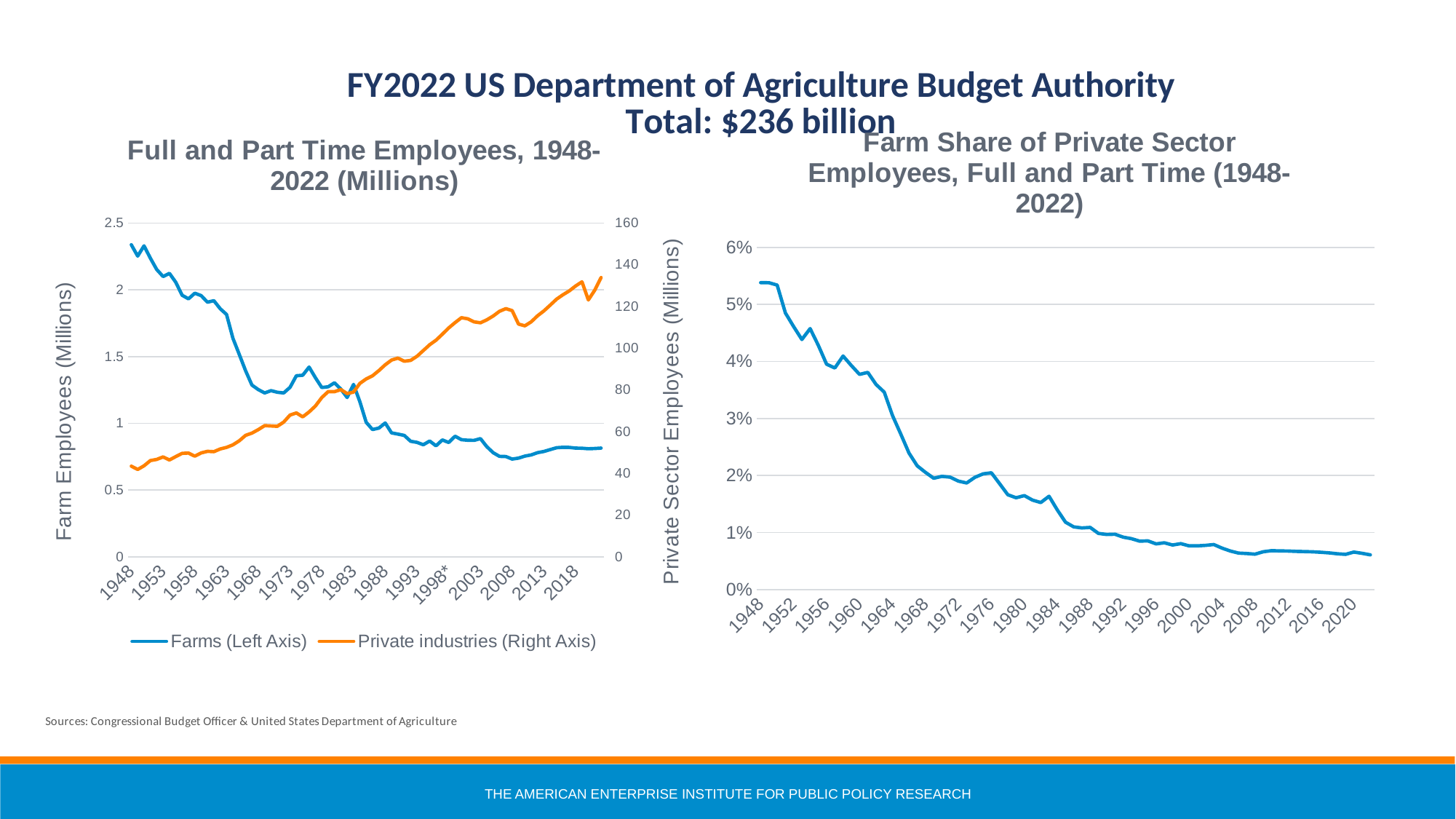

### Chart: FY2022 US Department of Agriculture Budget Authority
Total: $236 billion

| Category |
|---|

### Chart: Farm Share of Private Sector Employees, Full and Part Time (1948-2022)

| Category | Farm Share of Private Sector Employees |
|---|---|
| 1948 | 0.05380949091662638 |
| 1949 | 0.053802231406933125 |
| 1950 | 0.05338559574565627 |
| 1951 | 0.04849063150589868 |
| 1952 | 0.04611296820090855 |
| 1953 | 0.04384517368871807 |
| 1954 | 0.04575431034482759 |
| 1955 | 0.042801232409026564 |
| 1956 | 0.039517479272991346 |
| 1957 | 0.03884822649400788 |
| 1958 | 0.04094501254900334 |
| 1959 | 0.03929209939535164 |
| 1960 | 0.03772651736962887 |
| 1961 | 0.03807519752253146 |
| 1962 | 0.035957578572534454 |
| 1963 | 0.03460834413850965 |
| 1964 | 0.030509738141832075 |
| 1965 | 0.027267167883736825 |
| 1966 | 0.02393100723255854 |
| 1967 | 0.021690729995951966 |
| 1968 | 0.02054210146354269 |
| 1969 | 0.019514289803902858 |
| 1970 | 0.01983987751586871 |
| 1971 | 0.01970285787394649 |
| 1972 | 0.019003221409986372 |
| 1973 | 0.018678520437451242 |
| 1974 | 0.019667280664858514 |
| 1975 | 0.02027762453592569 |
| 1976 | 0.02046665706466945 |
| 1977 | 0.018554133517813903 |
| 1978 | 0.016615997484013 |
| 1979 | 0.016086231298018602 |
| 1980 | 0.01646865520728008 |
| 1981 | 0.015672768564618977 |
| 1982 | 0.015251268808406736 |
| 1983 | 0.016354814598984 |
| 1984 | 0.013970110461338532 |
| 1985 | 0.011810377181459936 |
| 1986 | 0.010982932085604637 |
| 1987 | 0.010798700571300548 |
| 1988 | 0.010887280787535042 |
| 1989 | 0.009840724480922993 |
| 1990 | 0.009650218941311128 |
| 1991 | 0.009695069273349758 |
| 1992 | 0.009187466808284651 |
| 1993 | 0.008917608374435495 |
| 1994 | 0.00848743576255412 |
| 1995 | 0.00853060983529134 |
| 1996 | 0.008003698459938166 |
| 1997 | 0.00820048546873975 |
| 1998* | 0.007802814847225261 |
| 1999 | 0.008044543429844099 |
| 2000 | 0.007652771839195804 |
| 2001 | 0.007652725790474855 |
| 2002 | 0.0077436084149579525 |
| 2003 | 0.007889528767807156 |
| 2004 | 0.007264498177271366 |
| 2005 | 0.00675921593095201 |
| 2006 | 0.006390210740992522 |
| 2007 | 0.006313895614743072 |
| 2008 | 0.006203232121217257 |
| 2009 | 0.006624831913939937 |
| 2010 | 0.006810278643363591 |
| 2011 | 0.006774093310249922 |
| 2012 | 0.006752136012257724 |
| 2013 | 0.00669324737020699 |
| 2014 | 0.0066546226008552395 |
| 2015 | 0.006614259923413832 |
| 2016 | 0.0065284025317463475 |
| 2017 | 0.0064256460951842955 |
| 2018 | 0.00627026860474969 |
| 2019 | 0.0061681562296101835 |
| 2020 | 0.006571732614152377 |
| 2021 | 0.006347591280867217 |
| 2022 | 0.0060825250698668416 |

### Chart: Full and Part Time Employees, 1948-2022 (Millions)

| Category | Farms (Left Axis) | Private industries (Right Axis) |
|---|---|---|
| 1948 | 2.337 | 43.431 |
| 1949 | 2.252 | 41.857 |
| 1950 | 2.329 | 43.626 |
| 1951 | 2.236 | 46.112 |
| 1952 | 2.152 | 46.668 |
| 1953 | 2.099 | 47.873 |
| 1954 | 2.123 | 46.4 |
| 1955 | 2.056 | 48.036 |
| 1956 | 1.959 | 49.573 |
| 1957 | 1.932 | 49.732 |
| 1958 | 1.974 | 48.211 |
| 1959 | 1.956 | 49.781 |
| 1960 | 1.907 | 50.548 |
| 1961 | 1.918 | 50.374 |
| 1962 | 1.858 | 51.672 |
| 1963 | 1.815 | 52.444 |
| 1964 | 1.637 | 53.655 |
| 1965 | 1.516 | 55.598 |
| 1966 | 1.393 | 58.209 |
| 1967 | 1.286 | 59.288 |
| 1968 | 1.252 | 60.948 |
| 1969 | 1.227 | 62.877 |
| 1970 | 1.244 | 62.702 |
| 1971 | 1.232 | 62.529 |
| 1972 | 1.227 | 64.568 |
| 1973 | 1.269 | 67.939 |
| 1974 | 1.356 | 68.947 |
| 1975 | 1.36 | 67.069 |
| 1976 | 1.421 | 69.43 |
| 1977 | 1.341 | 72.275 |
| 1978 | 1.268 | 76.312 |
| 1979 | 1.273 | 79.136 |
| 1980 | 1.303 | 79.12 |
| 1981 | 1.256 | 80.139 |
| 1982 | 1.193 | 78.223 |
| 1983 | 1.291 | 78.937 |
| 1984 | 1.161 | 83.106 |
| 1985 | 1.007 | 85.264 |
| 1986 | 0.953 | 86.771 |
| 1987 | 0.964 | 89.27 |
| 1988 | 1.002 | 92.034 |
| 1989 | 0.928 | 94.302 |
| 1990 | 0.919 | 95.231 |
| 1991 | 0.909 | 93.759 |
| 1992 | 0.865 | 94.15 |
| 1993 | 0.857 | 96.102 |
| 1994 | 0.839 | 98.852 |
| 1995 | 0.867 | 101.634 |
| 1996 | 0.831 | 103.827 |
| 1997 | 0.875 | 106.701 |
| 1998* | 0.856 | 109.704 |
| 1999 | 0.903 | 112.25 |
| 2000 | 0.877 | 114.599 |
| 2001 | 0.873 | 114.077 |
| 2002 | 0.872 | 112.609 |
| 2003 | 0.885 | 112.174 |
| 2004 | 0.825 | 113.566 |
| 2005 | 0.78 | 115.398 |
| 2006 | 0.752 | 117.68 |
| 2007 | 0.751 | 118.944 |
| 2008 | 0.732 | 118.003 |
| 2009 | 0.739 | 111.55 |
| 2010 | 0.754 | 110.715 |
| 2011 | 0.763 | 112.635 |
| 2012 | 0.78 | 115.519 |
| 2013 | 0.789 | 117.88 |
| 2014 | 0.803 | 120.668 |
| 2015 | 0.817 | 123.521 |
| 2016 | 0.82 | 125.605 |
| 2017 | 0.819 | 127.458 |
| 2018 | 0.814 | 129.819 |
| 2019 | 0.813 | 131.806 |
| 2020 | 0.809 | 123.103 |
| 2021 | 0.811 | 127.765 |
| 2022 | 0.814 | 133.826 |
The American Enterprise Institute for Public Policy Research